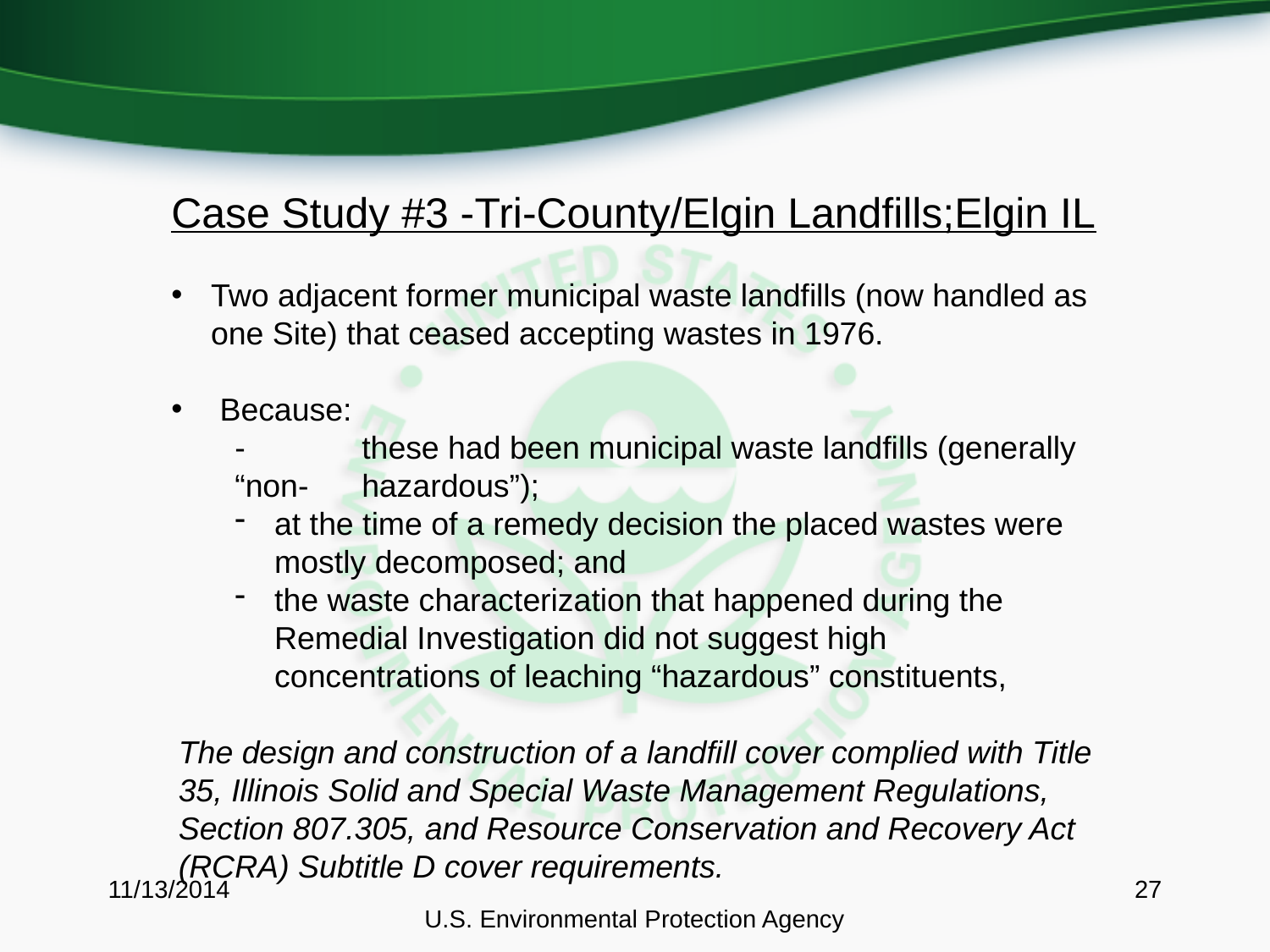

Case Study #3 -Tri-County/Elgin Landfills;Elgin IL

Two adjacent former municipal waste landfills (now handled as one Site) that ceased accepting wastes in 1976.

 Because:
-	these had been municipal waste landfills (generally “non-	hazardous”);
at the time of a remedy decision the placed wastes were mostly decomposed; and
the waste characterization that happened during the Remedial Investigation did not suggest high concentrations of leaching “hazardous” constituents,

The design and construction of a landfill cover complied with Title 35, Illinois Solid and Special Waste Management Regulations, Section 807.305, and Resource Conservation and Recovery Act (RCRA) Subtitle D cover requirements.
11/13/2014

U.S. Environmental Protection Agency
27